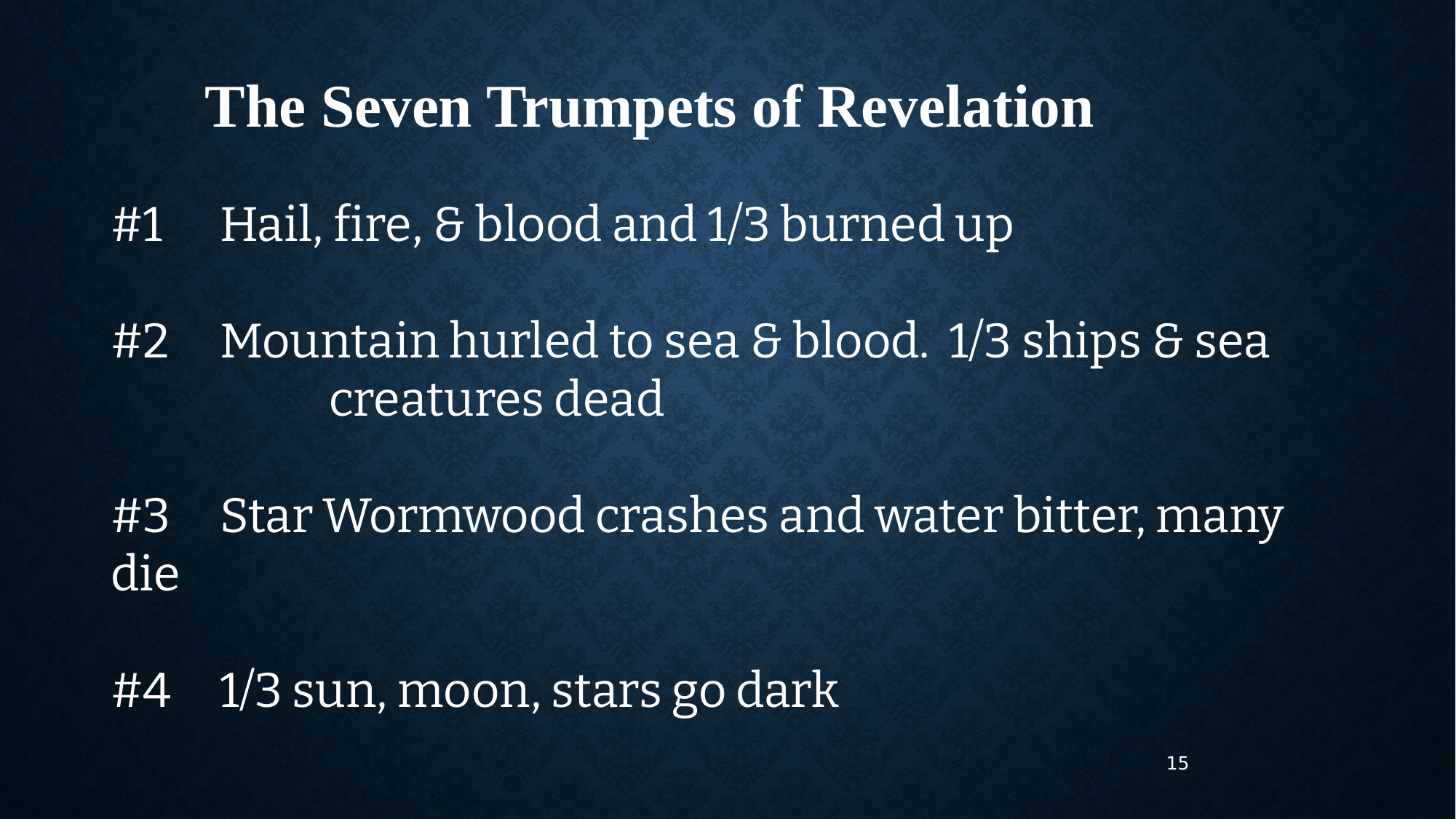

The Seven Trumpets of Revelation
#1	Hail, fire, & blood and 1/3 burned up

#2	Mountain hurled to sea & blood.  1/3 ships & sea 			creatures dead

#3	Star Wormwood crashes and water bitter, many die

#4	1/3 sun, moon, stars go dark

15